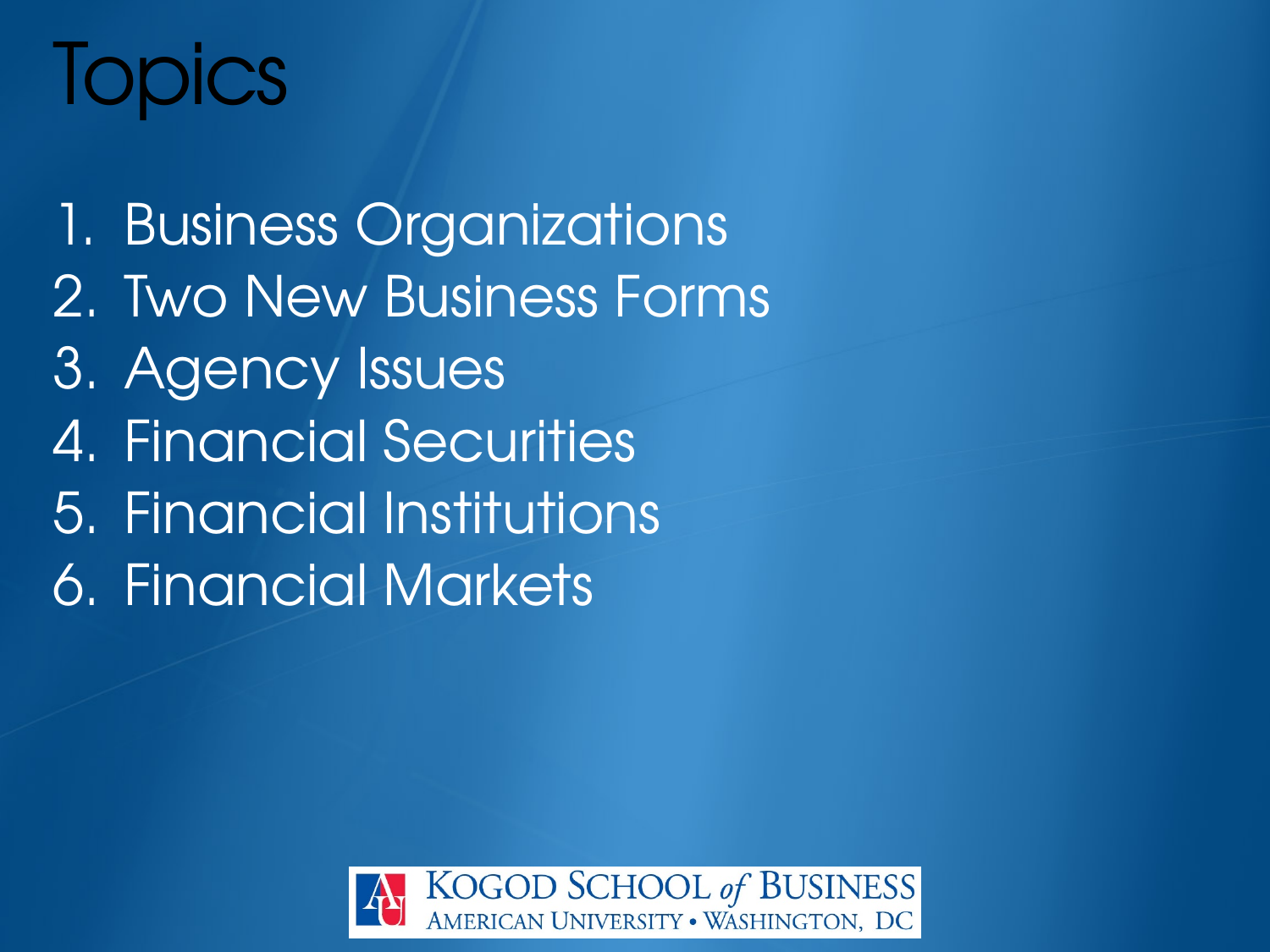

# Topics
Business Organizations
Two New Business Forms
Agency Issues
Financial Securities
Financial Institutions
Financial Markets